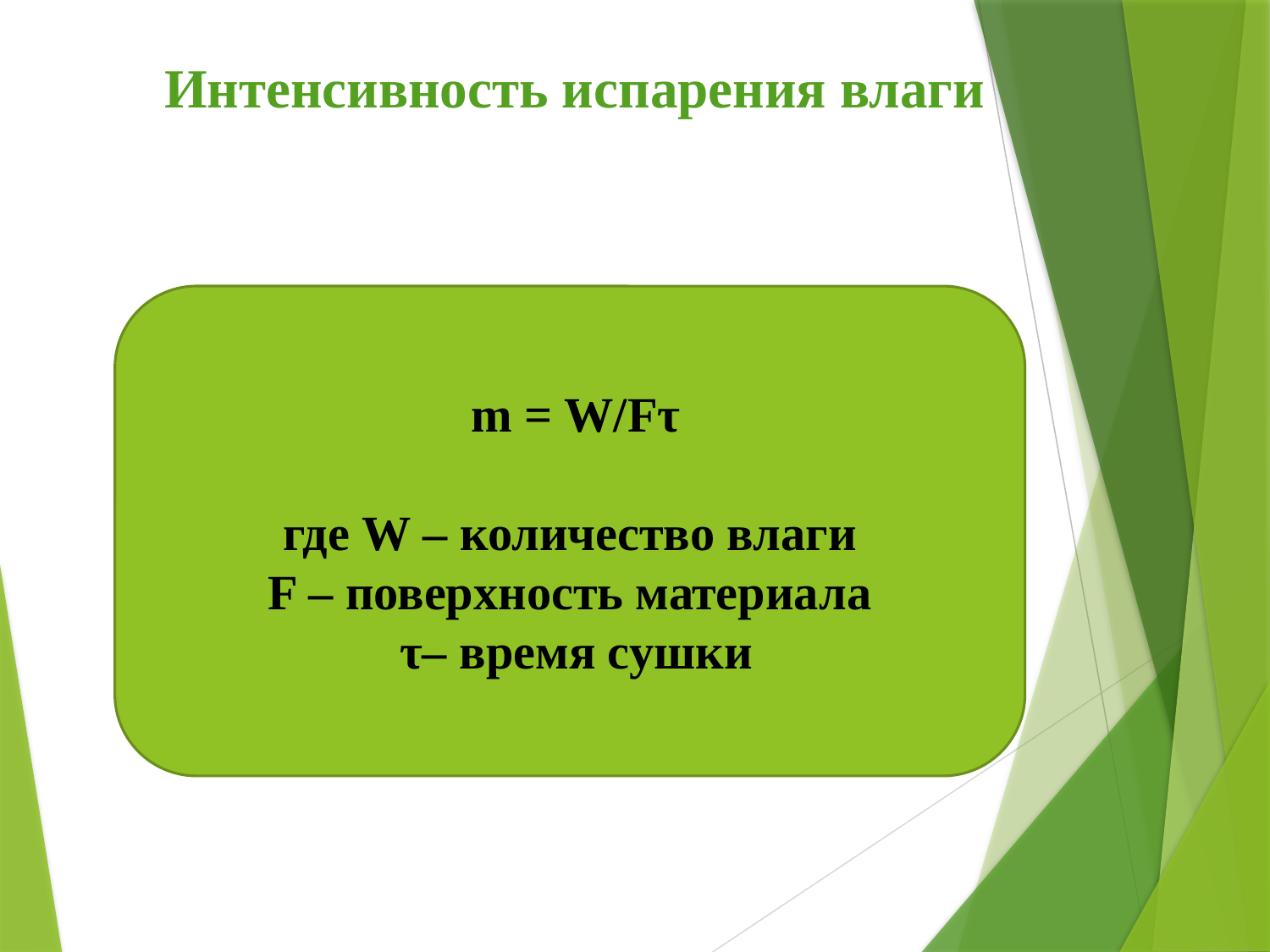

# Интенсивность испарения влаги
 m = W/Fτ

 где W – количество влаги
F – поверхность материала
 τ– время сушки